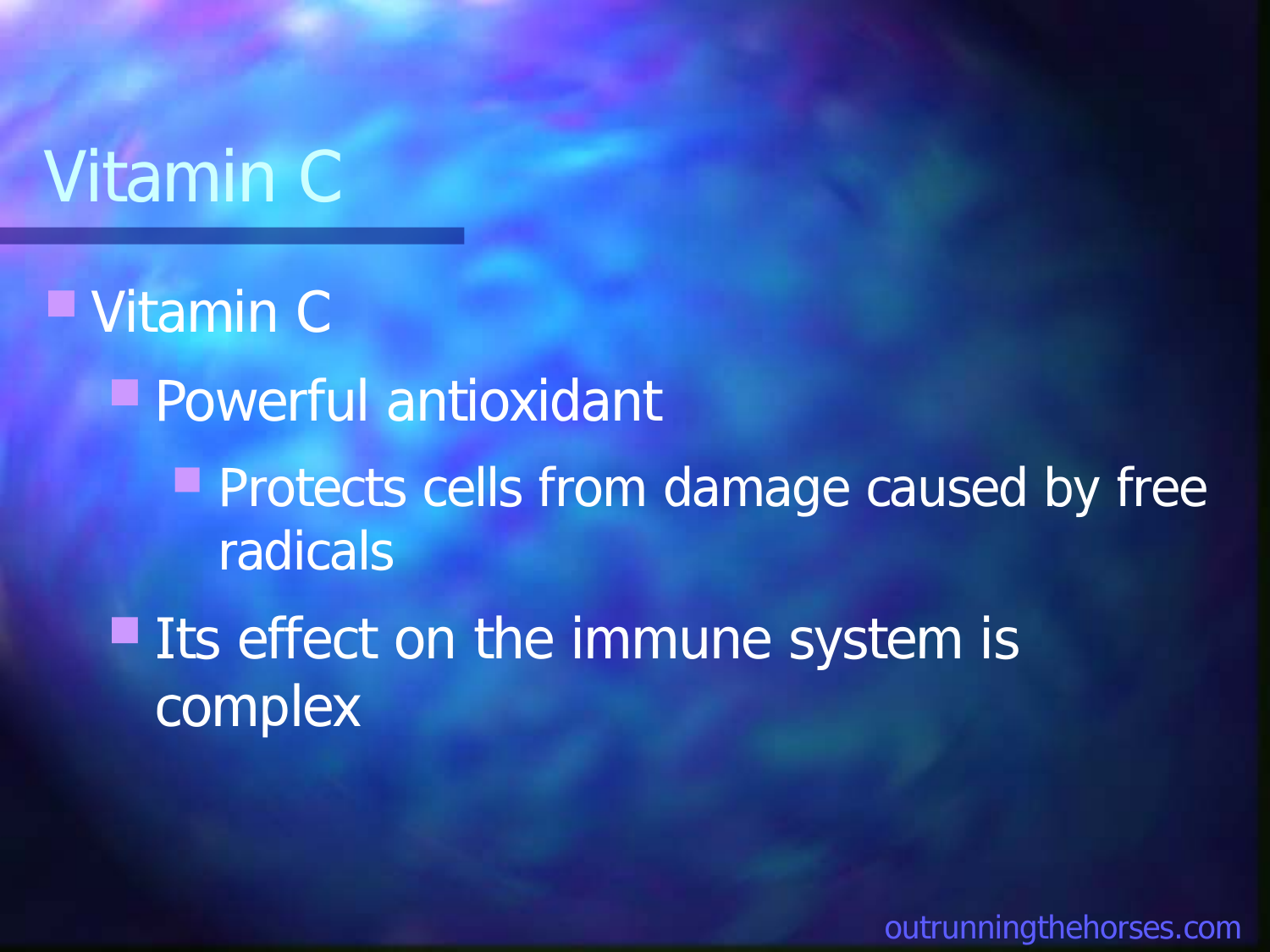

# Vitamin C
Vitamin C
Powerful antioxidant
Protects cells from damage caused by free radicals
Its effect on the immune system is complex

outrunningthehorses.com